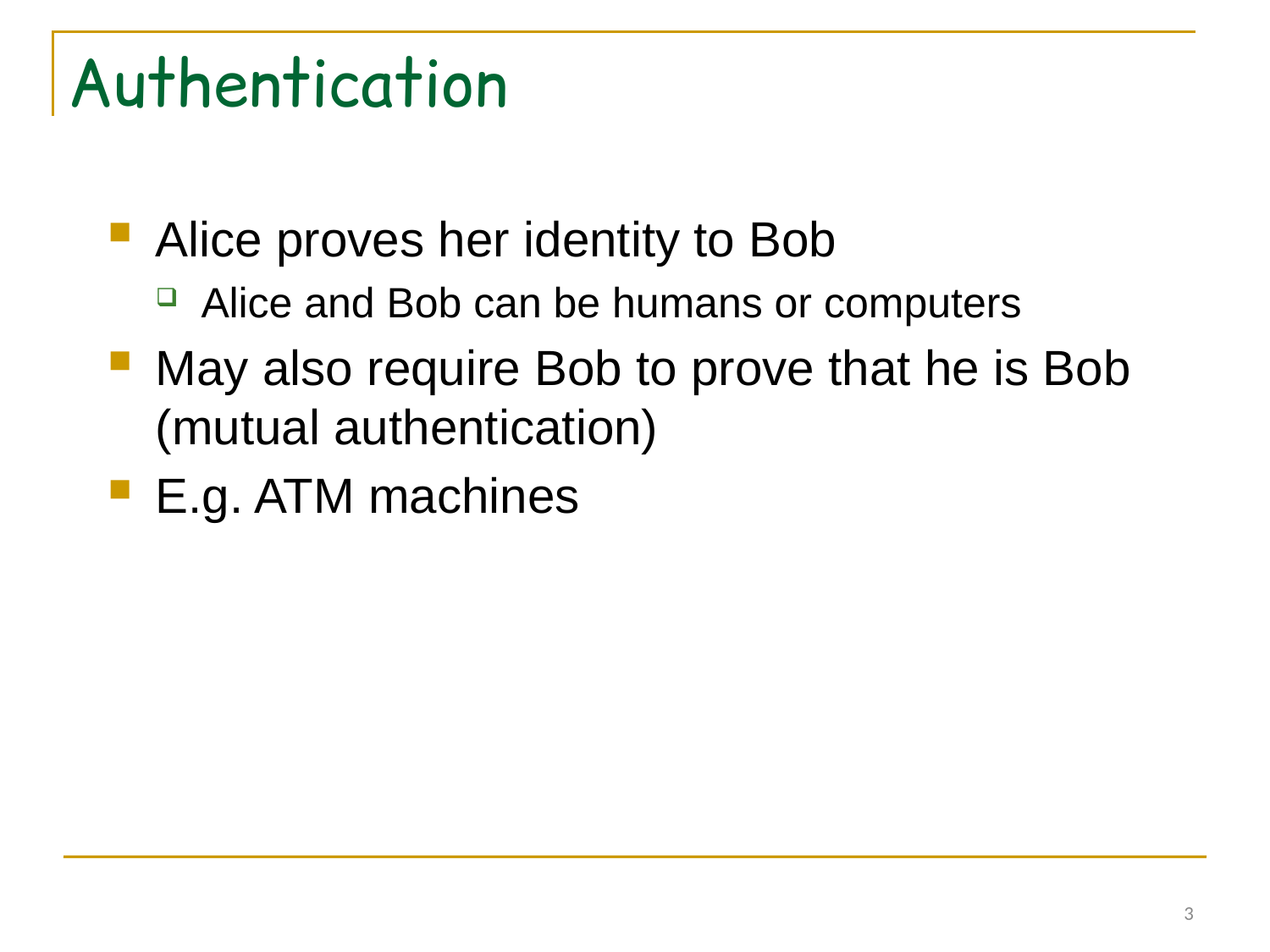

# Authentication
Alice proves her identity to Bob
Alice and Bob can be humans or computers
May also require Bob to prove that he is Bob (mutual authentication)
E.g. ATM machines
3